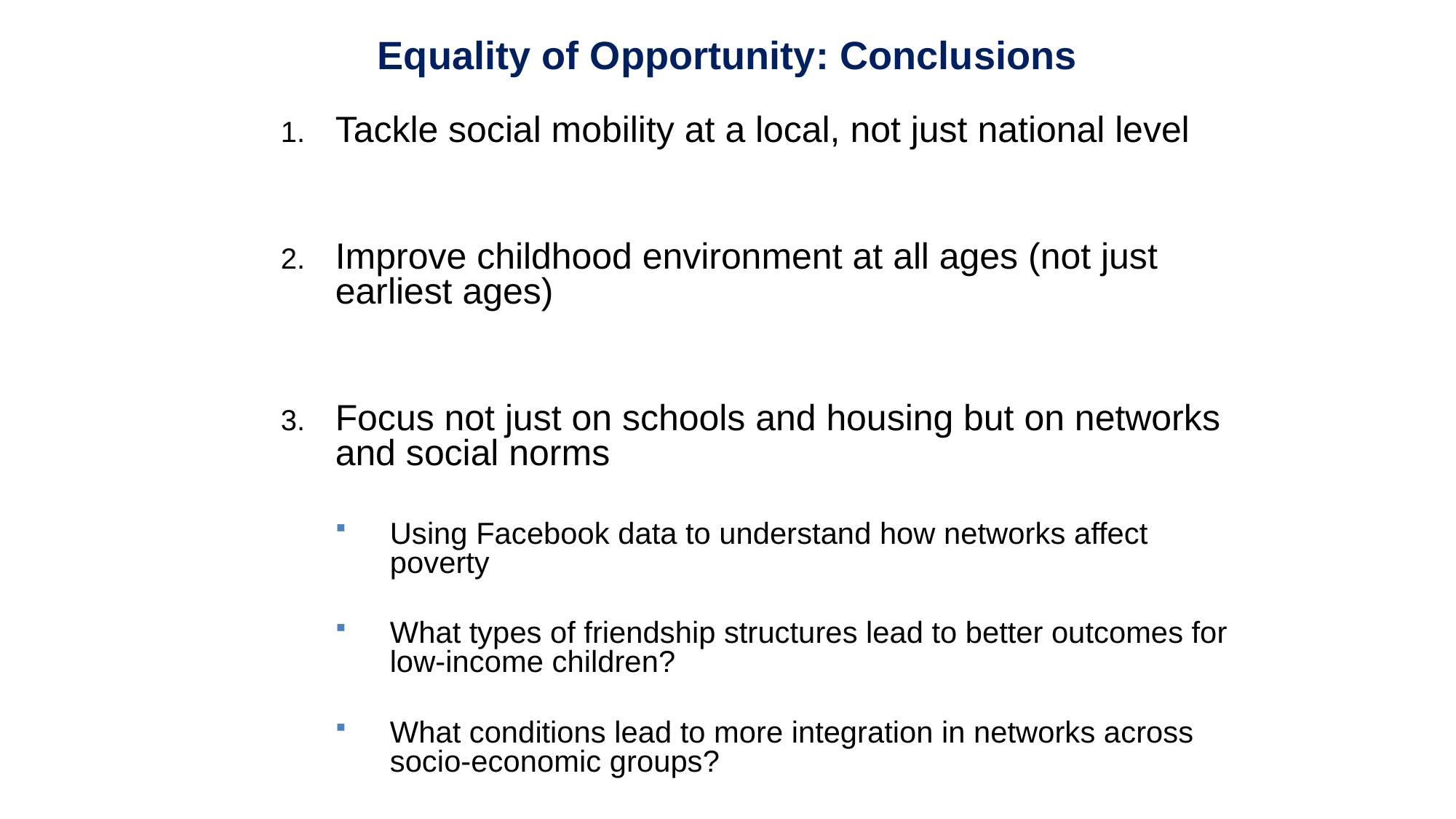

Equality of Opportunity: Conclusions
Tackle social mobility at a local, not just national level

Improve childhood environment at all ages (not just earliest ages)

Focus not just on schools and housing but on networks and social norms

Using Facebook data to understand how networks affect poverty

What types of friendship structures lead to better outcomes for low-income children?

What conditions lead to more integration in networks across socio-economic groups?